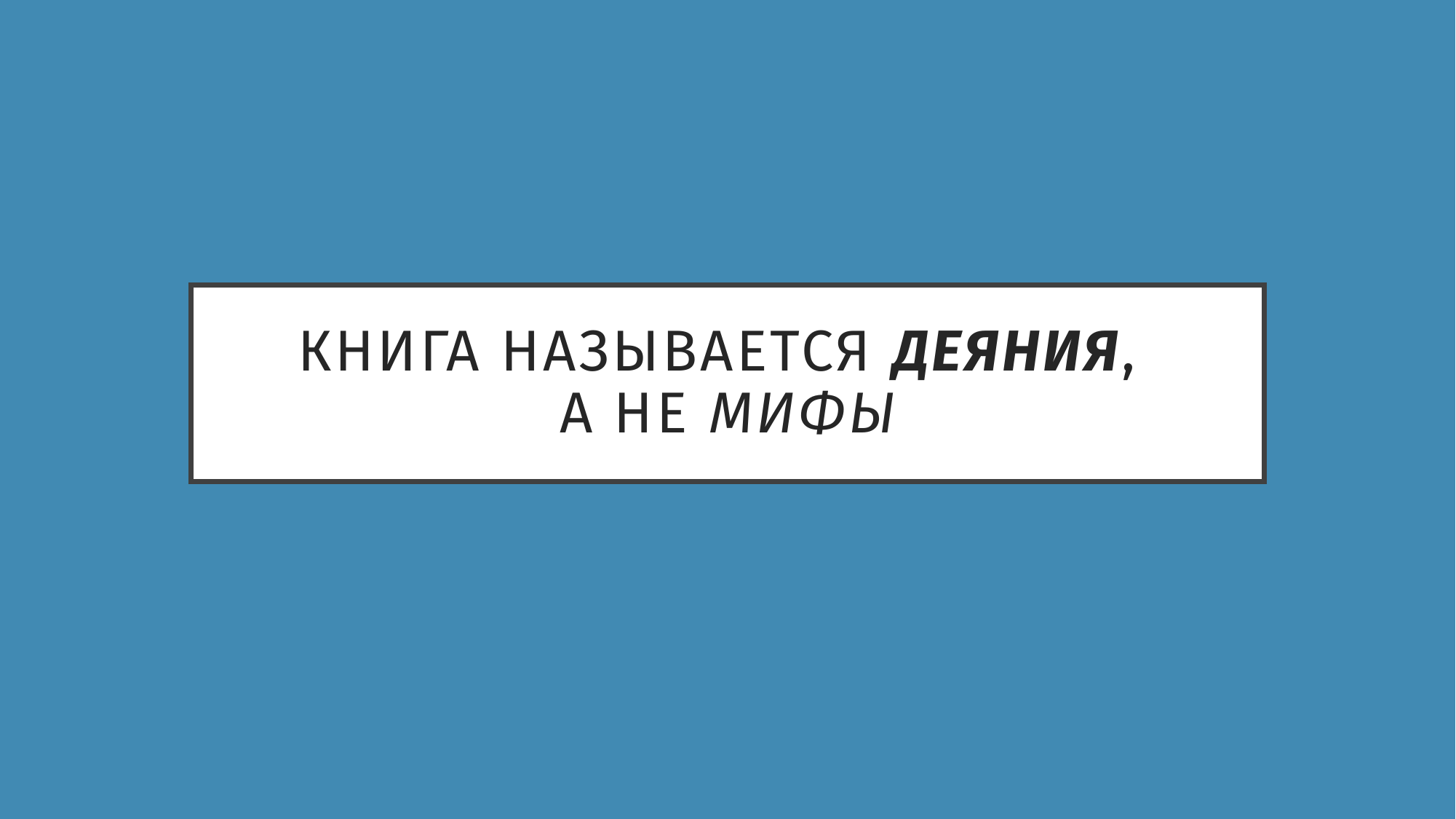

# книга Называется Деяния, а не мифы